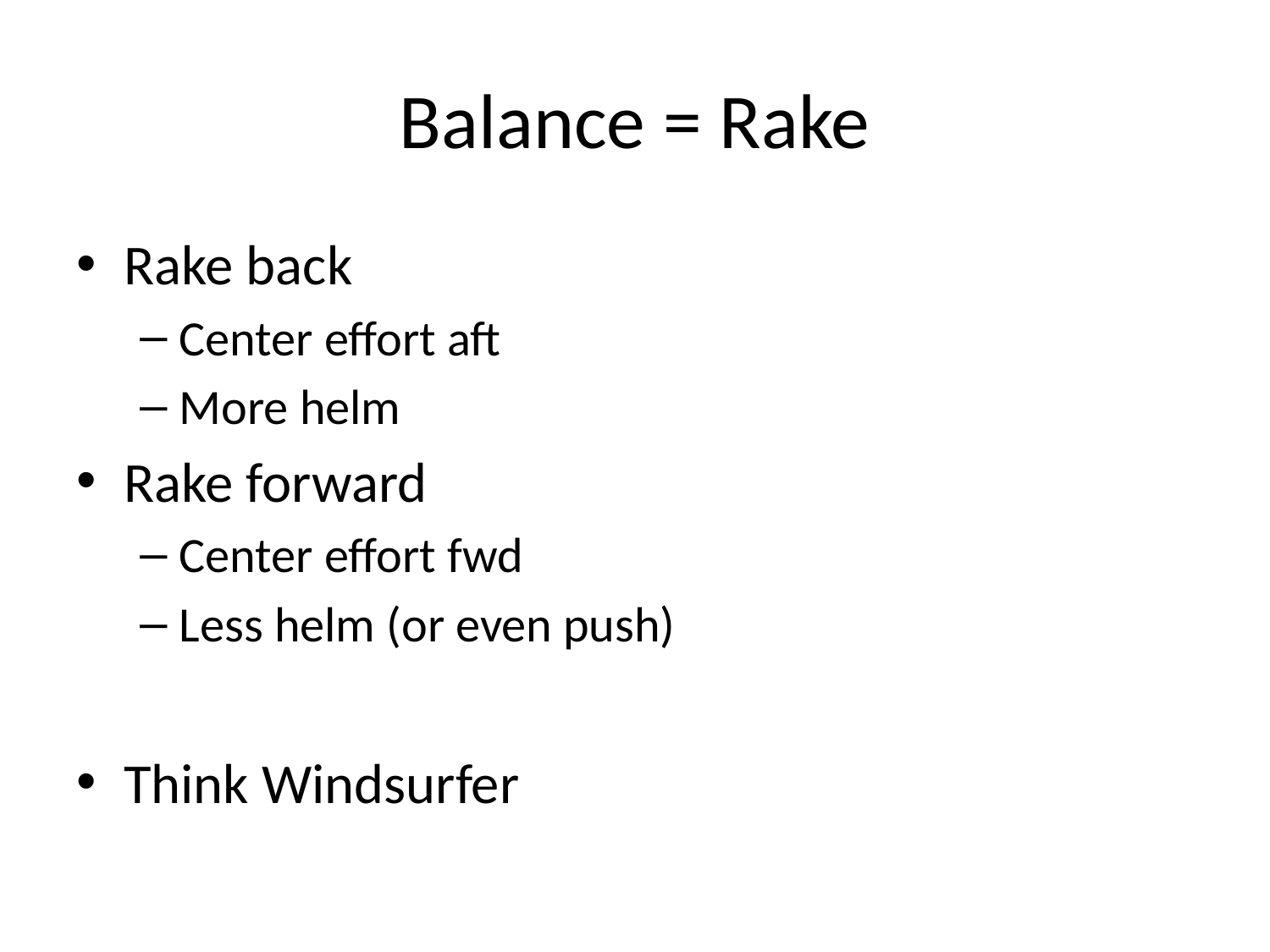

# Balance = Rake
Rake back
Center effort aft
More helm
Rake forward
Center effort fwd
Less helm (or even push)

Think Windsurfer